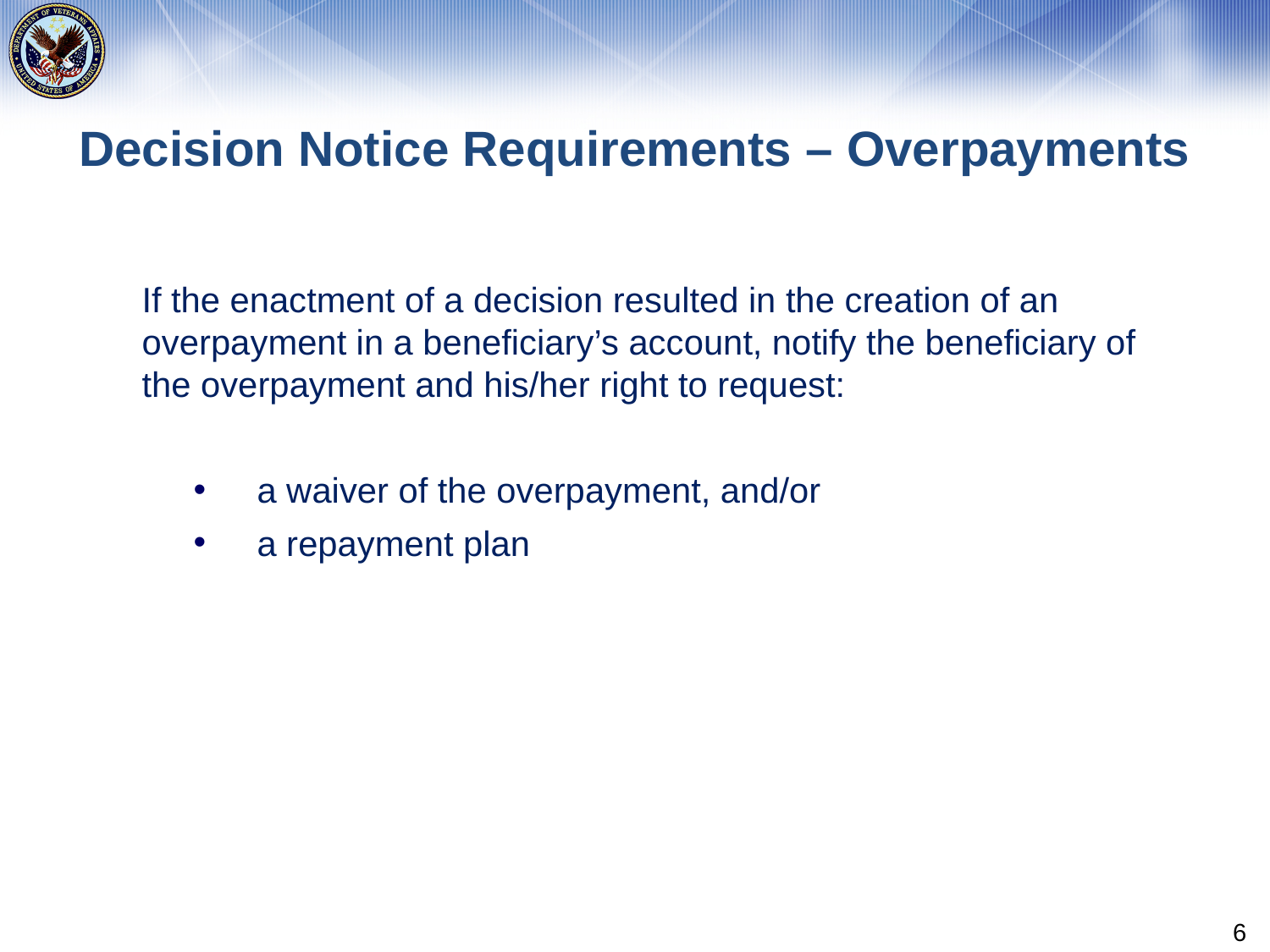

# Decision Notice Requirements – Overpayments
If the enactment of a decision resulted in the creation of an overpayment in a beneficiary’s account, notify the beneficiary of the overpayment and his/her right to request:

a waiver of the overpayment, and/or
a repayment plan
6